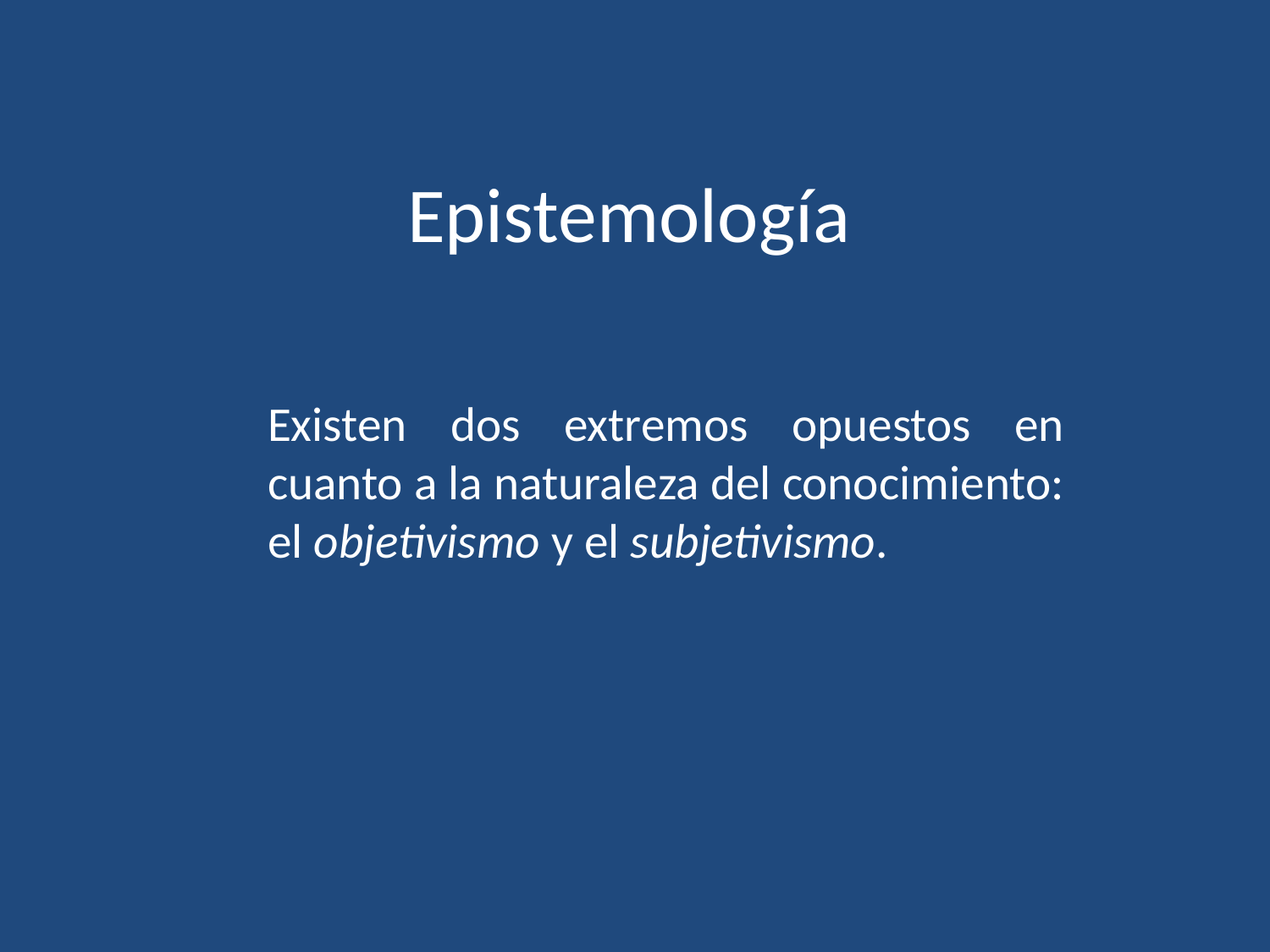

# Epistemología
	Existen dos extremos opuestos en cuanto a la naturaleza del conocimiento: el objetivismo y el subjetivismo.